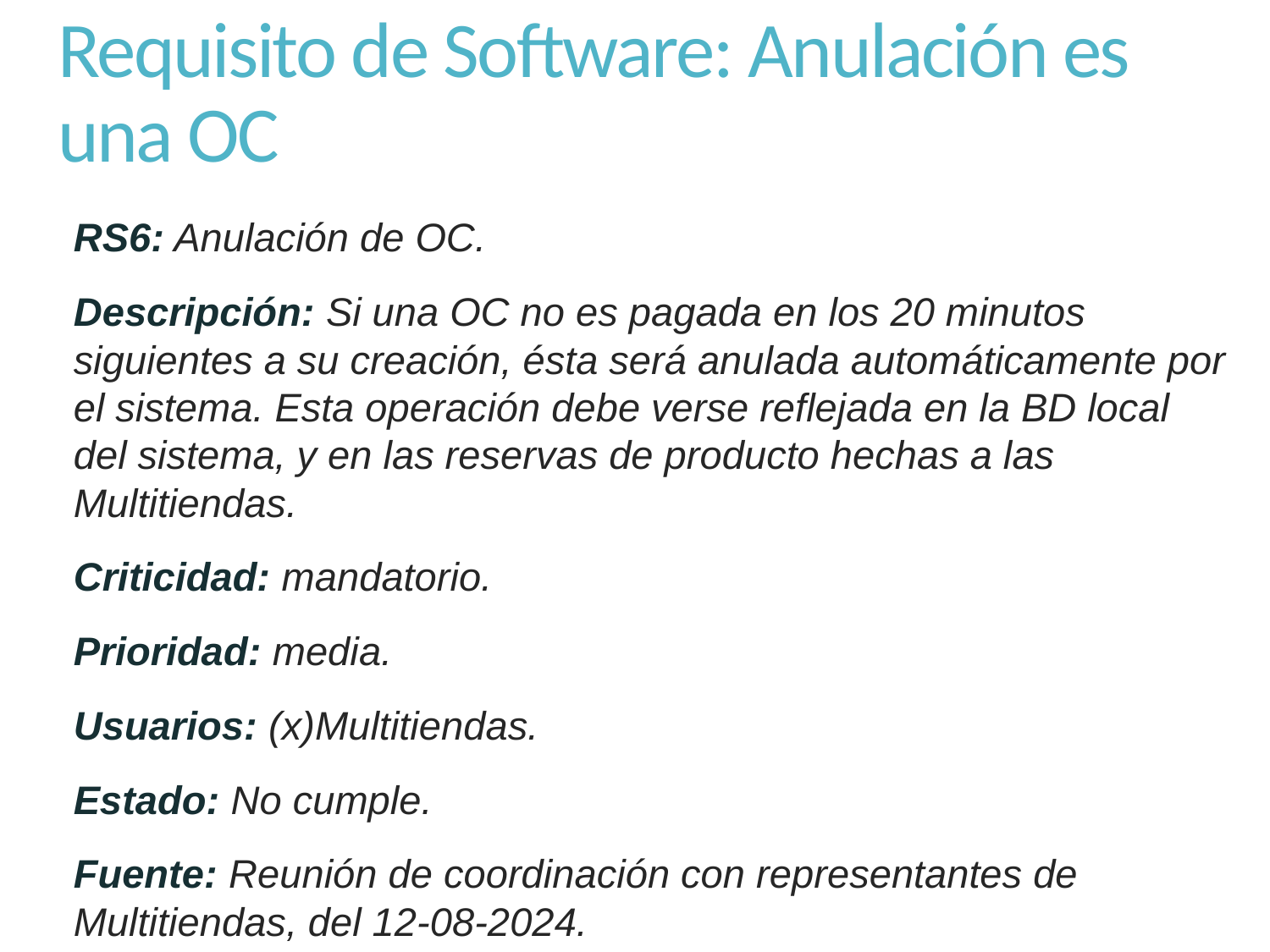

# Requisito de Software: Anulación es una OC
RS6: Anulación de OC.
Descripción: Si una OC no es pagada en los 20 minutos siguientes a su creación, ésta será anulada automáticamente por el sistema. Esta operación debe verse reflejada en la BD local del sistema, y en las reservas de producto hechas a las Multitiendas.
Criticidad: mandatorio.
Prioridad: media.
Usuarios: (x)Multitiendas.
Estado: No cumple.
Fuente: Reunión de coordinación con representantes de Multitiendas, del 12-08-2024.